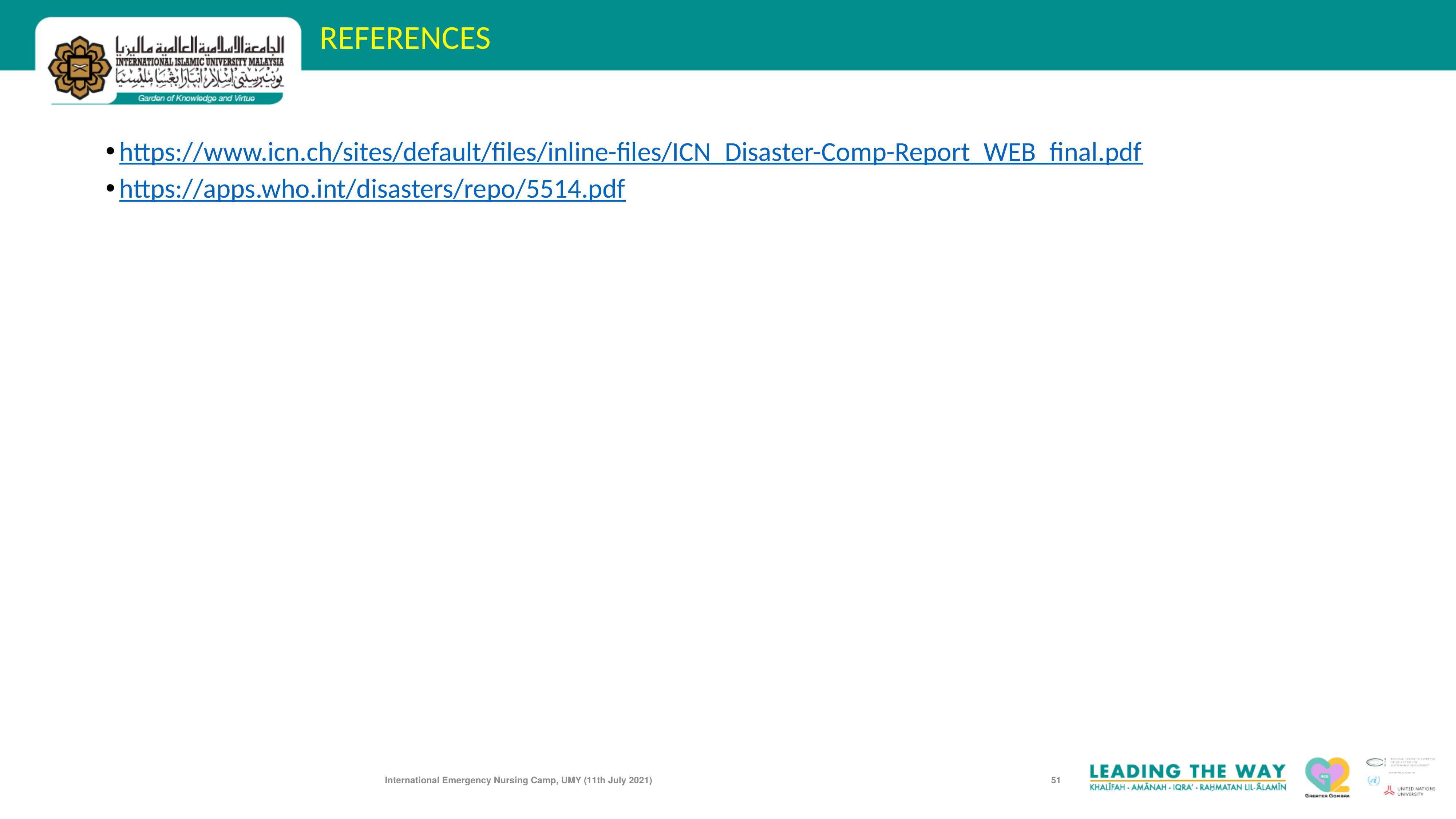

# REFERENCES
https://www.icn.ch/sites/default/files/inline-files/ICN_Disaster-Comp-Report_WEB_final.pdf
https://apps.who.int/disasters/repo/5514.pdf

International Emergency Nursing Camp, UMY (11th July 2021)
51